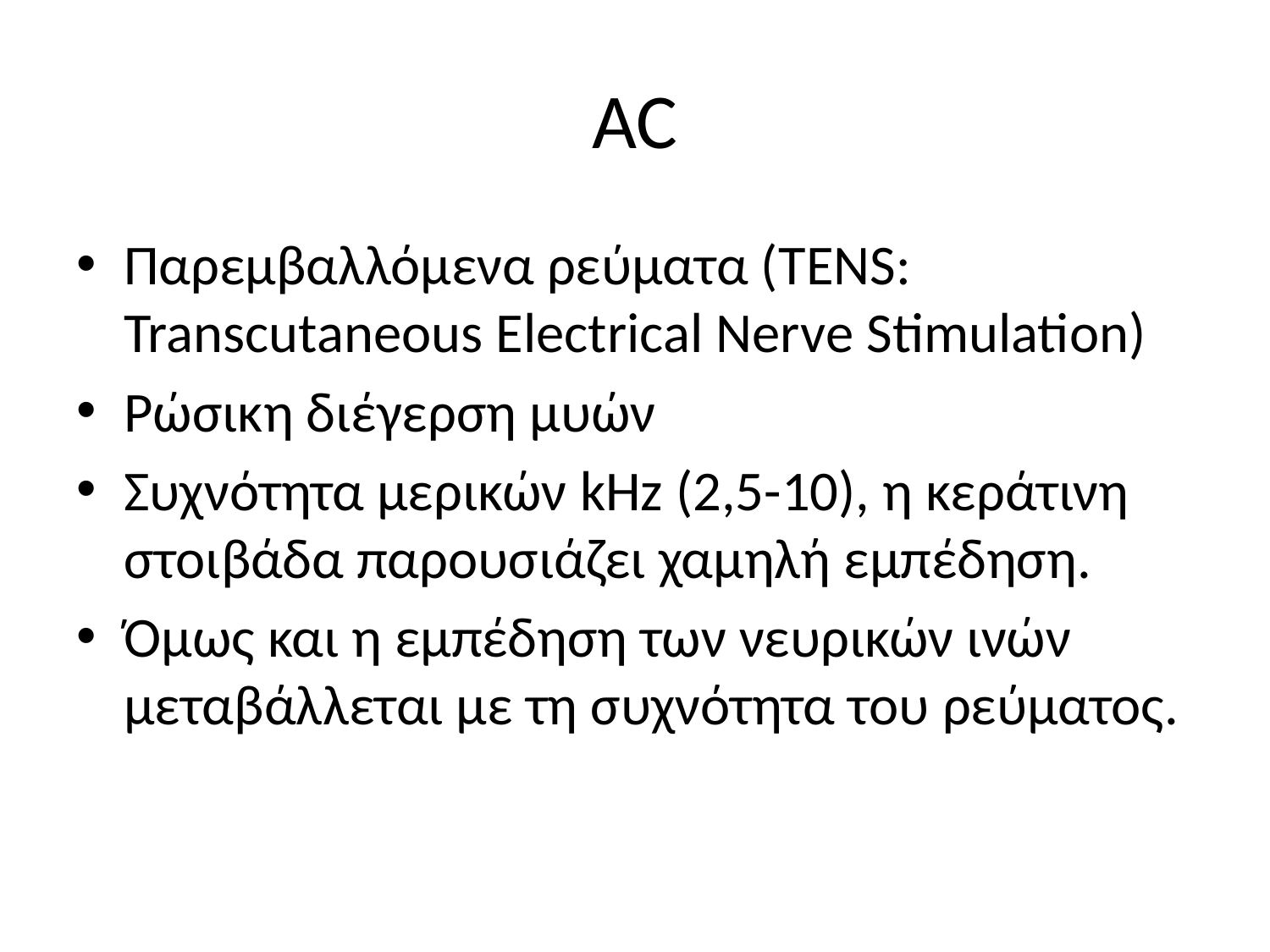

# AC
Παρεμβαλλόμενα ρεύματα (TENS: Transcutaneous Electrical Nerve Stimulation)
Ρώσικη διέγερση μυών
Συχνότητα μερικών kHz (2,5-10), η κεράτινη στοιβάδα παρουσιάζει χαμηλή εμπέδηση.
Όμως και η εμπέδηση των νευρικών ινών μεταβάλλεται με τη συχνότητα του ρεύματος.